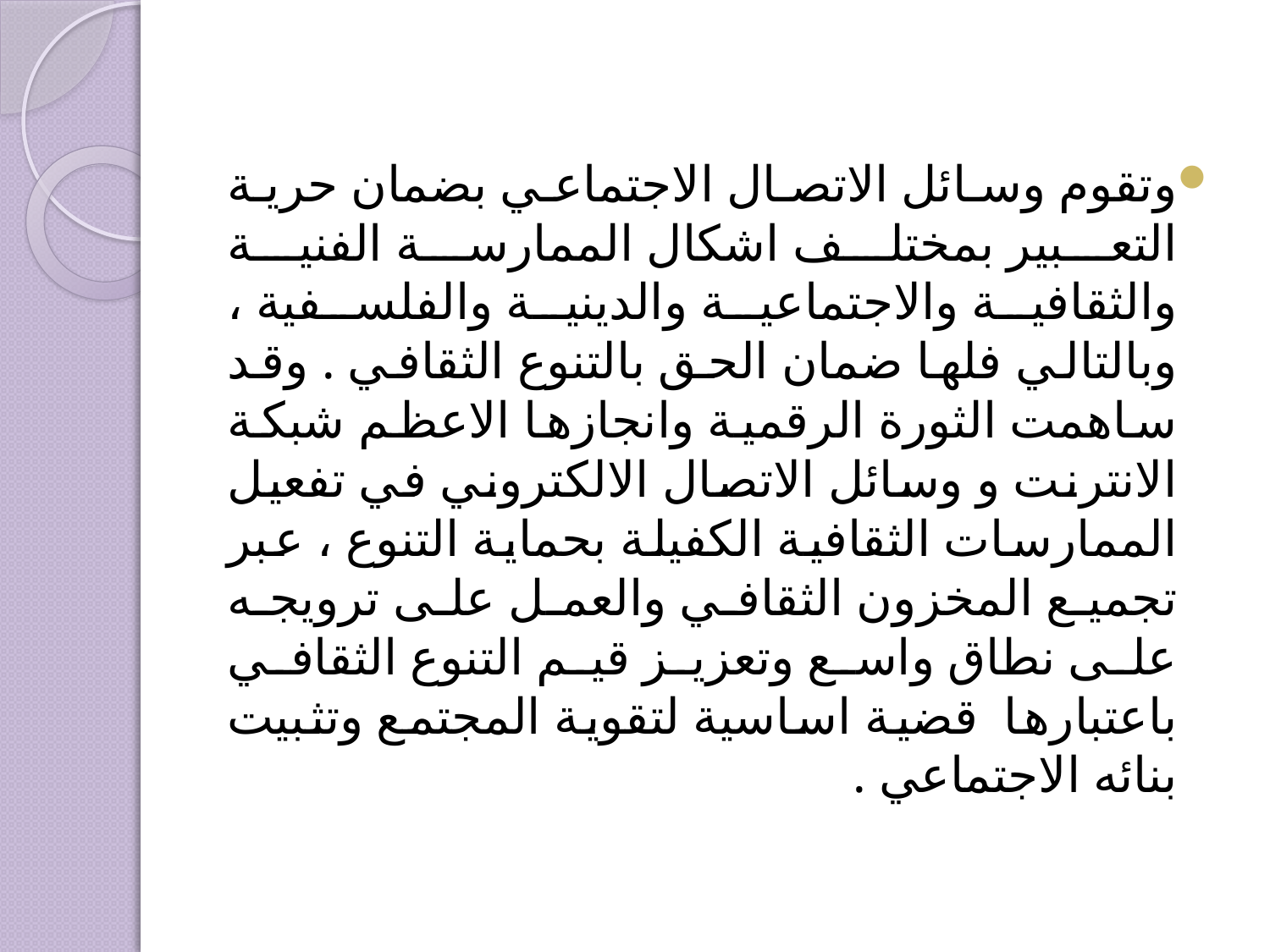

وتقوم وسائل الاتصال الاجتماعي بضمان حرية التعبير بمختلف اشكال الممارسة الفنية والثقافية والاجتماعية والدينية والفلسفية ، وبالتالي فلها ضمان الحق بالتنوع الثقافي . وقد ساهمت الثورة الرقمية وانجازها الاعظم شبكة الانترنت و وسائل الاتصال الالكتروني في تفعيل الممارسات الثقافية الكفيلة بحماية التنوع ، عبر تجميع المخزون الثقافي والعمل على ترويجه على نطاق واسع وتعزيز قيم التنوع الثقافي باعتبارها  قضية اساسية لتقوية المجتمع وتثبيت بنائه الاجتماعي .